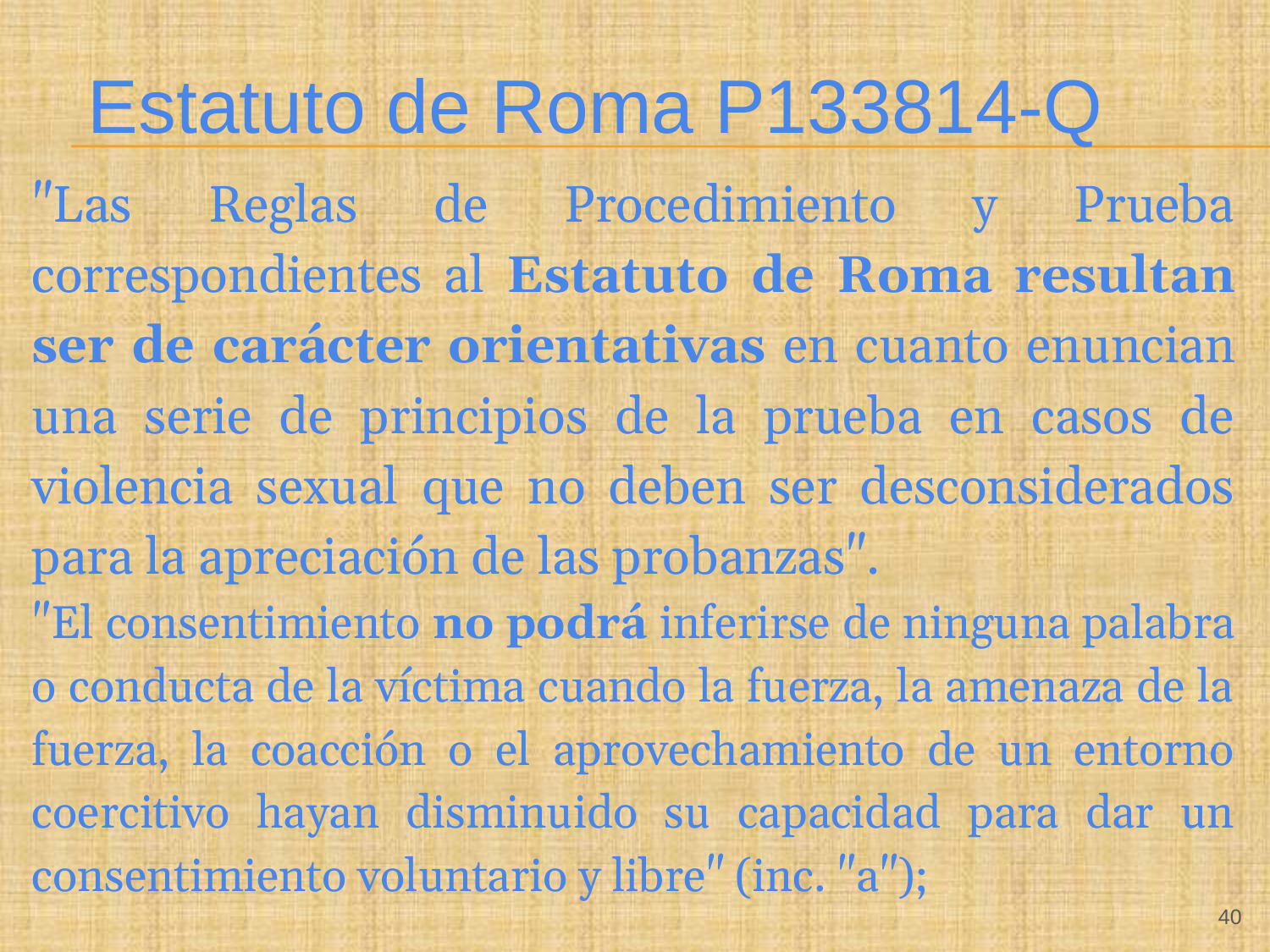

# Estatuto de Roma P133814-Q
"Las Reglas de Procedimiento y Prueba correspondientes al Estatuto de Roma resultan ser de carácter orientativas en cuanto enuncian una serie de principios de la prueba en casos de violencia sexual que no deben ser desconsiderados para la apreciación de las probanzas".
"El consentimiento no podrá inferirse de ninguna palabra o conducta de la víctima cuando la fuerza, la amenaza de la fuerza, la coacción o el aprovechamiento de un entorno coercitivo hayan disminuido su capacidad para dar un consentimiento voluntario y libre" (inc. "a");

40